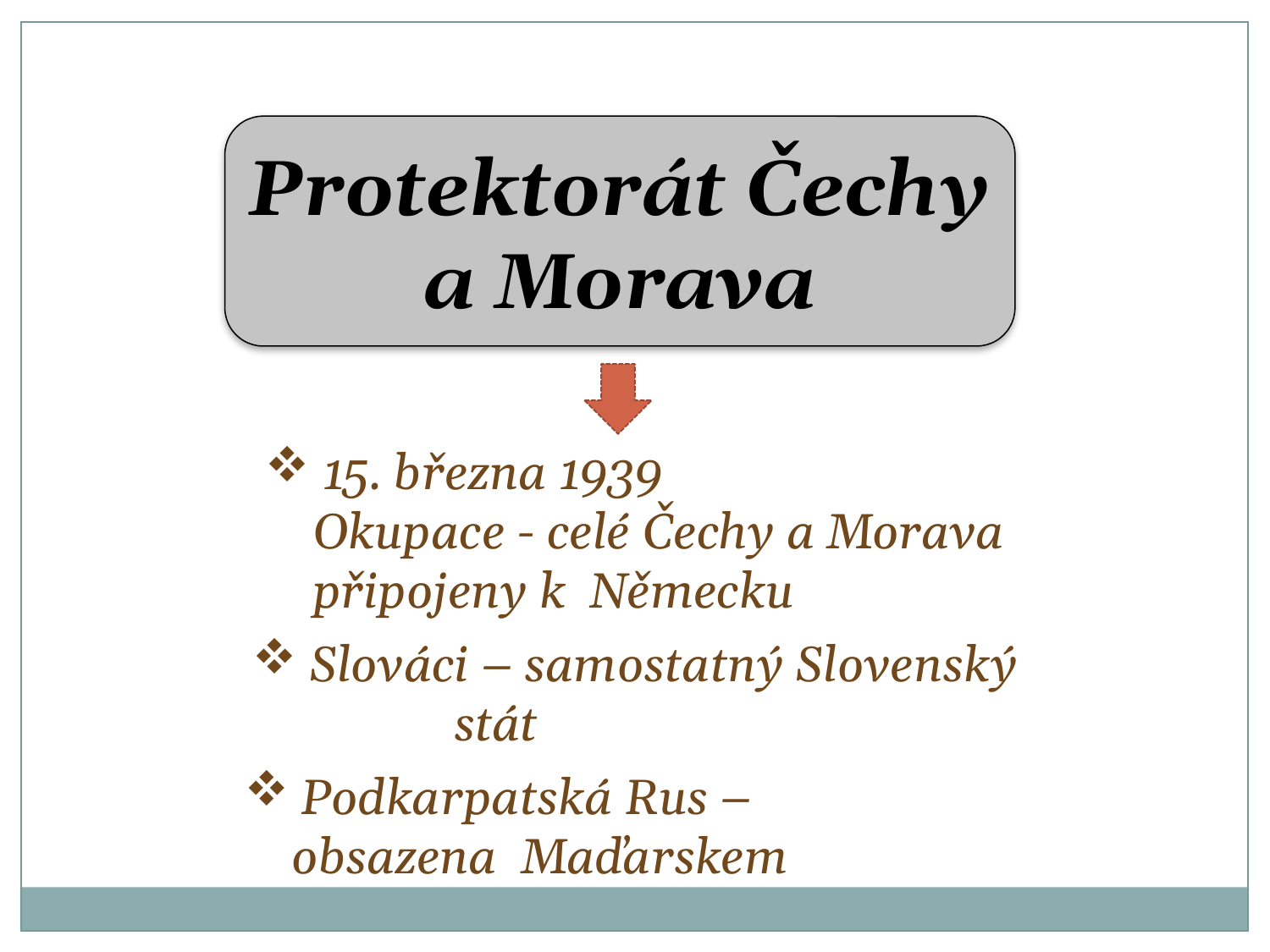

Protektorát Čechy a Morava

 15. března 1939
    Okupace - celé Čechy a Morava
    připojeny k  Německu
 Slováci – samostatný Slovenský
                 stát
 Podkarpatská Rus –
    obsazena  Maďarskem